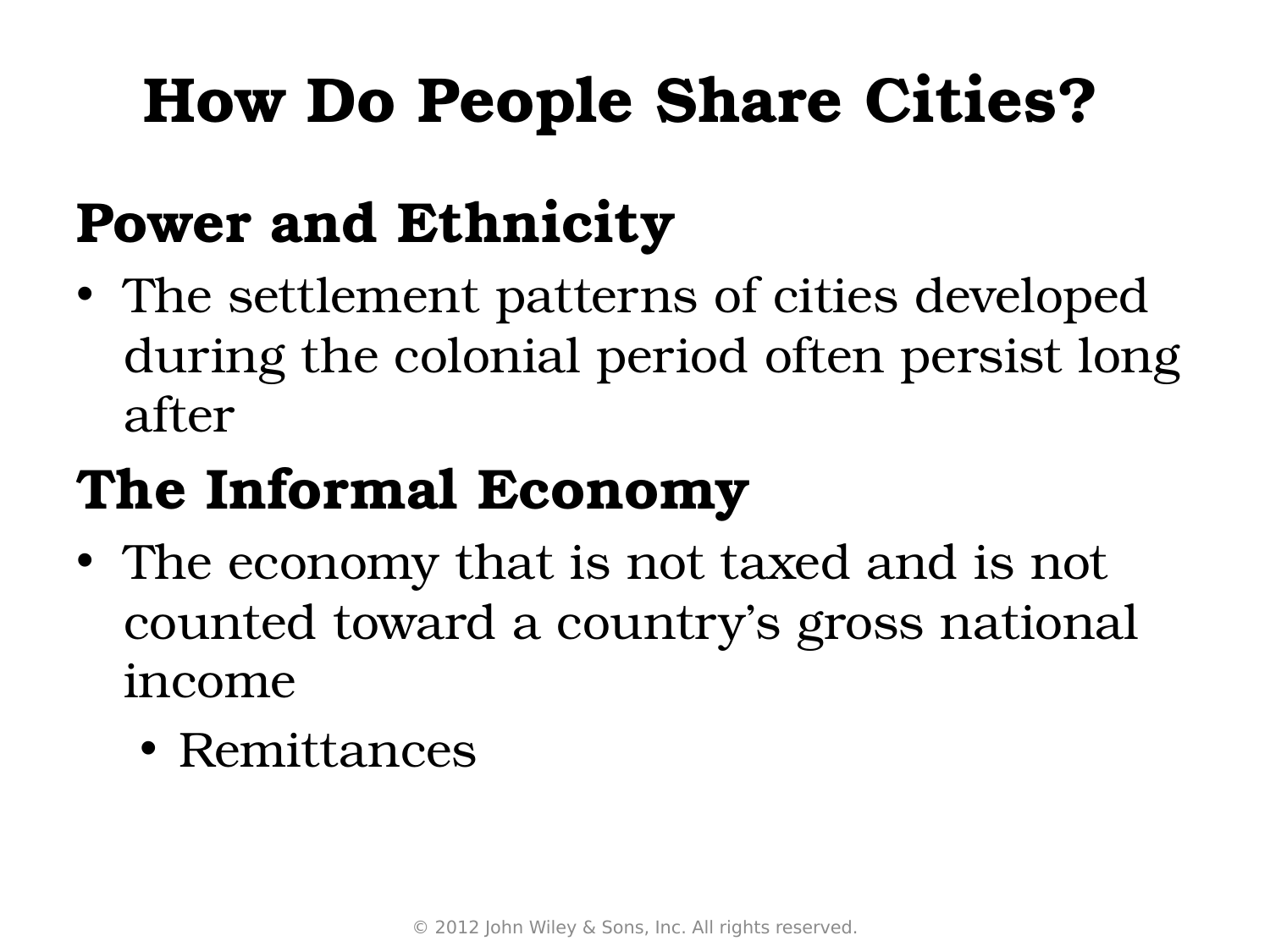

How Do People Share Cities?
Power and Ethnicity
The settlement patterns of cities developed during the colonial period often persist long after
The Informal Economy
The economy that is not taxed and is not counted toward a country’s gross national income
Remittances
© 2012 John Wiley & Sons, Inc. All rights reserved.